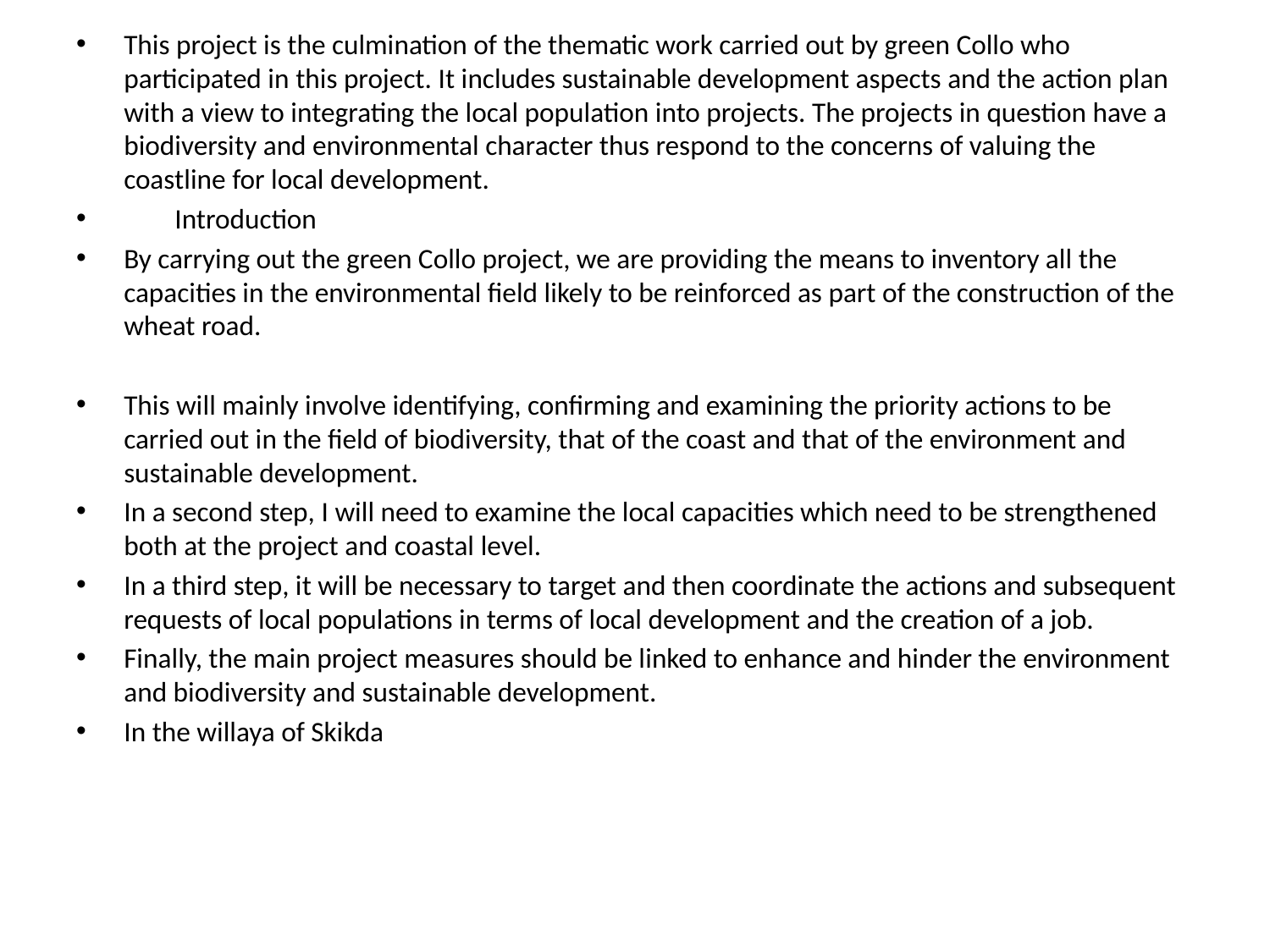

This project is the culmination of the thematic work carried out by green Collo who participated in this project. It includes sustainable development aspects and the action plan with a view to integrating the local population into projects. The projects in question have a biodiversity and environmental character thus respond to the concerns of valuing the coastline for local development.
        Introduction
By carrying out the green Collo project, we are providing the means to inventory all the capacities in the environmental field likely to be reinforced as part of the construction of the wheat road.

This will mainly involve identifying, confirming and examining the priority actions to be carried out in the field of biodiversity, that of the coast and that of the environment and sustainable development.
In a second step, I will need to examine the local capacities which need to be strengthened both at the project and coastal level.
In a third step, it will be necessary to target and then coordinate the actions and subsequent requests of local populations in terms of local development and the creation of a job.
Finally, the main project measures should be linked to enhance and hinder the environment and biodiversity and sustainable development.
In the willaya of Skikda